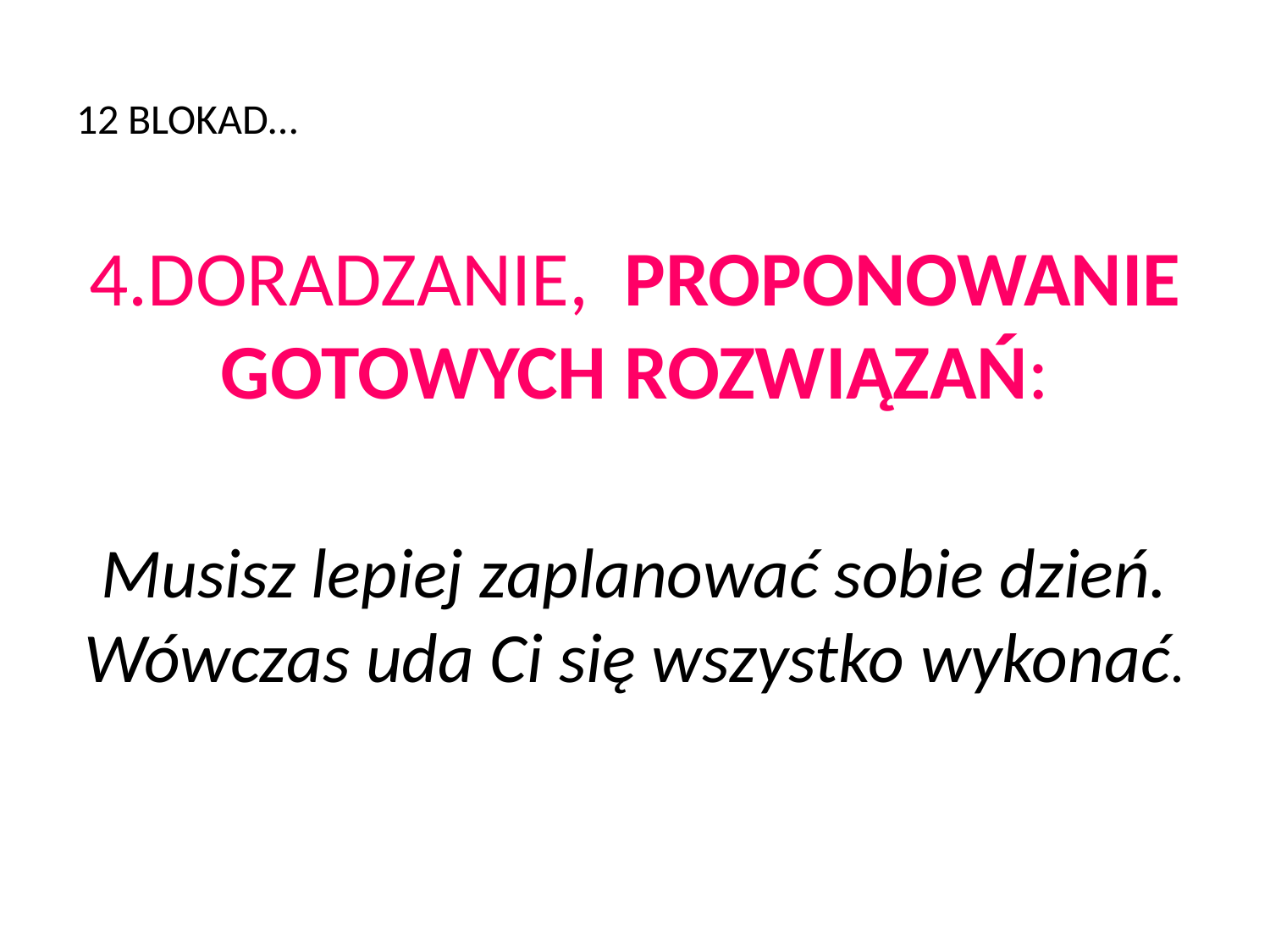

# 12 BLOKAD…
4.DORADZANIE,  PROPONOWANIE GOTOWYCH ROZWIĄZAŃ:

Musisz lepiej zaplanować sobie dzień. Wówczas uda Ci się wszystko wykonać.